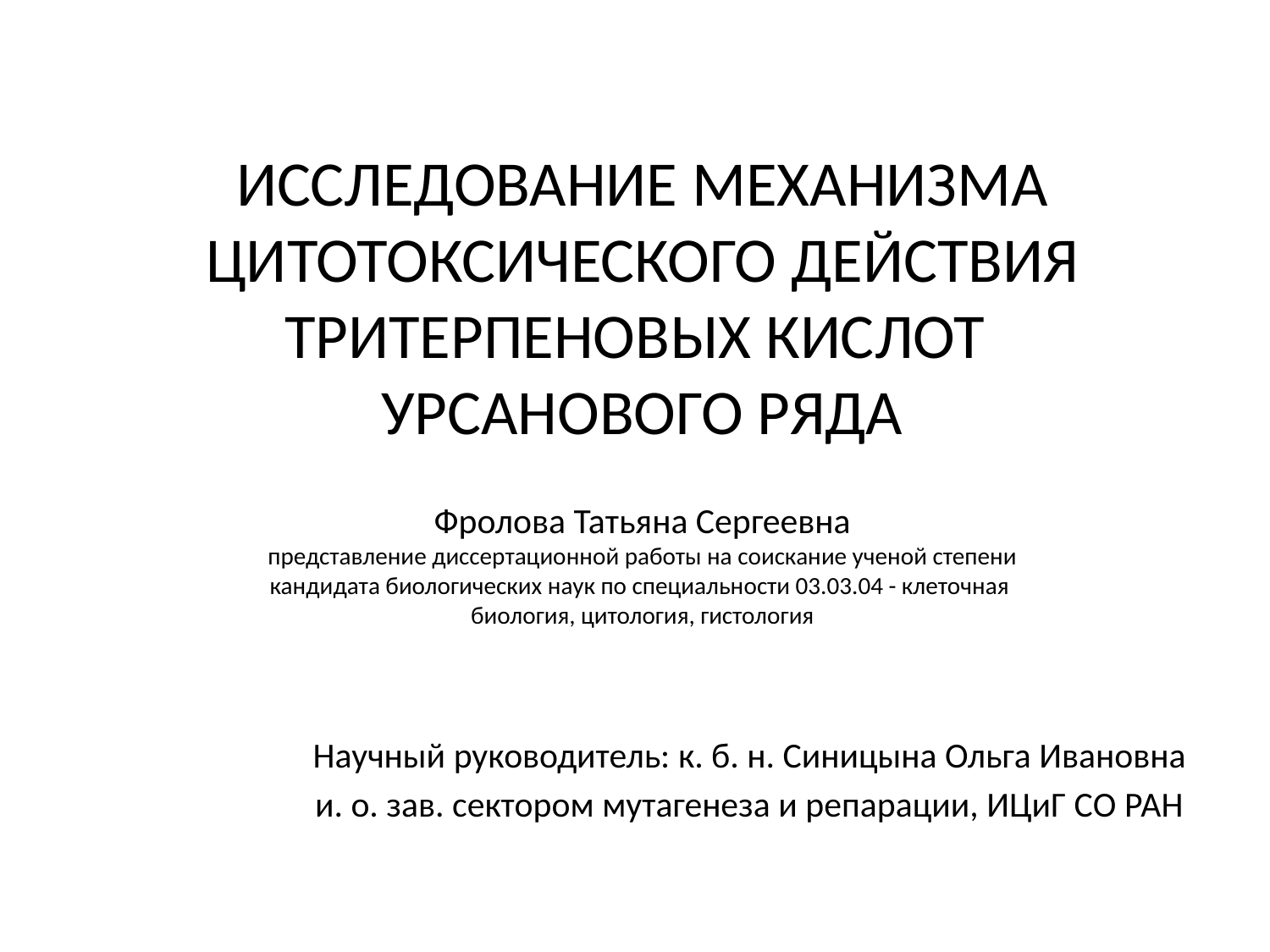

# Исследование механизма цитотоксического действия тритерпеновых кислот урсанового ряда Фролова Татьяна Сергеевна представление диссертационной работы на соискание ученой степени кандидата биологических наук по специальности 03.03.04 - клеточная биология, цитология, гистология
Научный руководитель: к. б. н. Синицына Ольга Ивановна
и. о. зав. сектором мутагенеза и репарации, ИЦиГ СО РАН